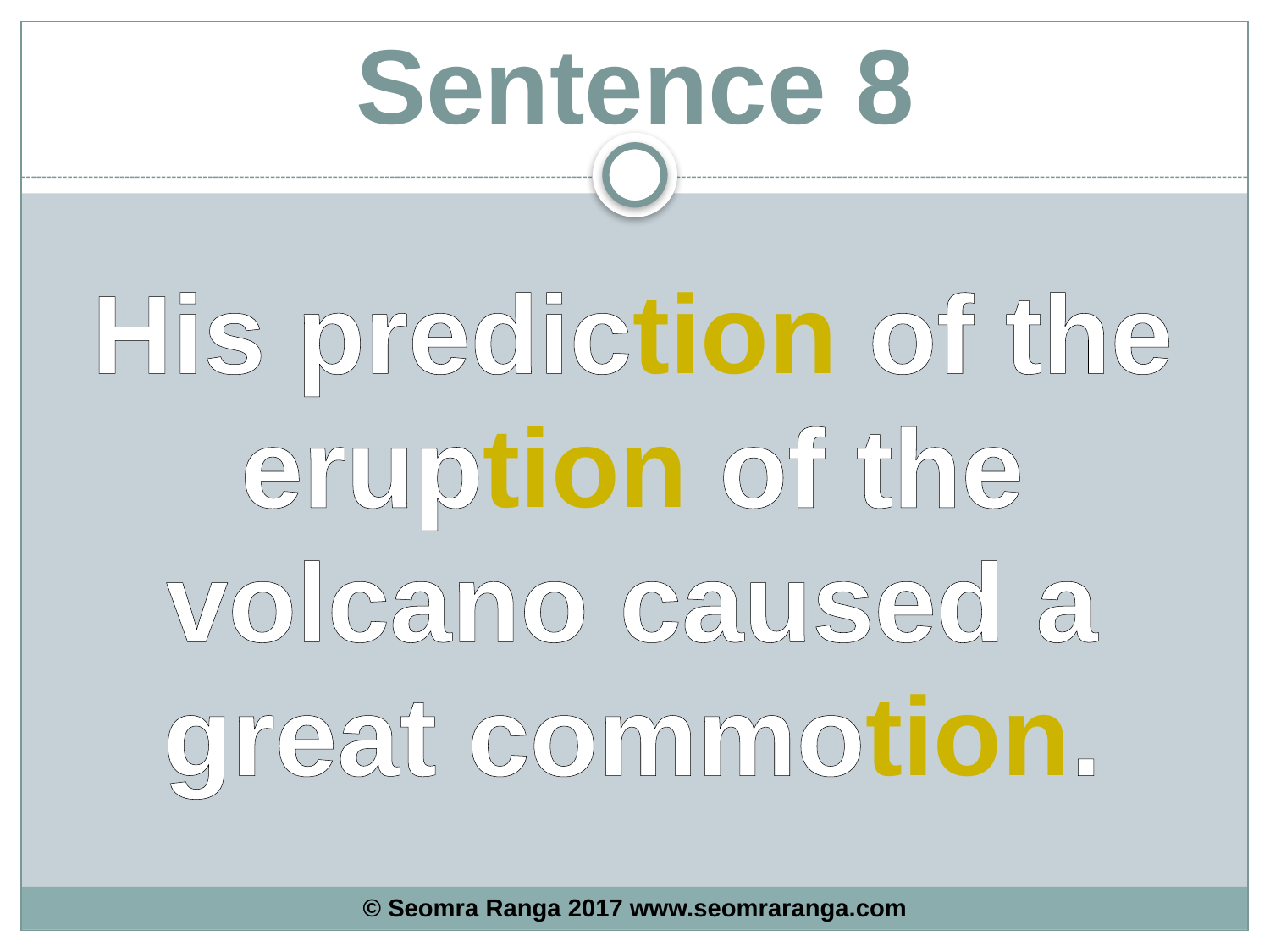

# Sentence 8

His prediction of the eruption of the volcano caused a great commotion.
© Seomra Ranga 2017 www.seomraranga.com